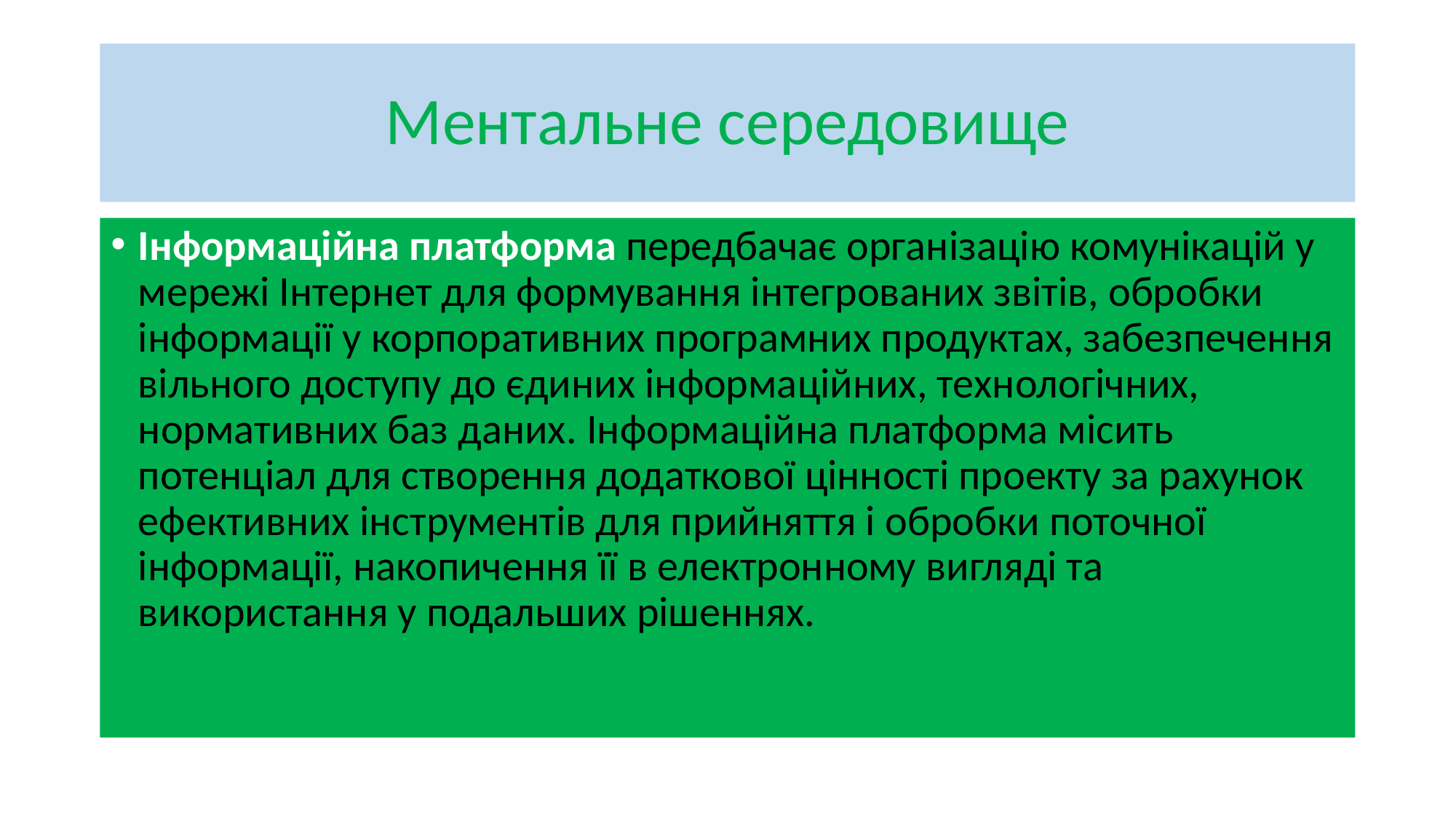

# Ментальне середовище
Інформаційна платформа передбачає організацію комунікацій у мережі Інтернет для формування інтегрованих звітів, обробки інформації у корпоративних програмних продуктах, забезпечення вільного доступу до єдиних інформаційних, технологічних, нормативних баз даних. Інформаційна платформа місить потенціал для створення додаткової цінності проекту за рахунок ефективних інструментів для прийняття і обробки поточної інформації, накопичення її в електронному вигляді та використання у подальших рішеннях.